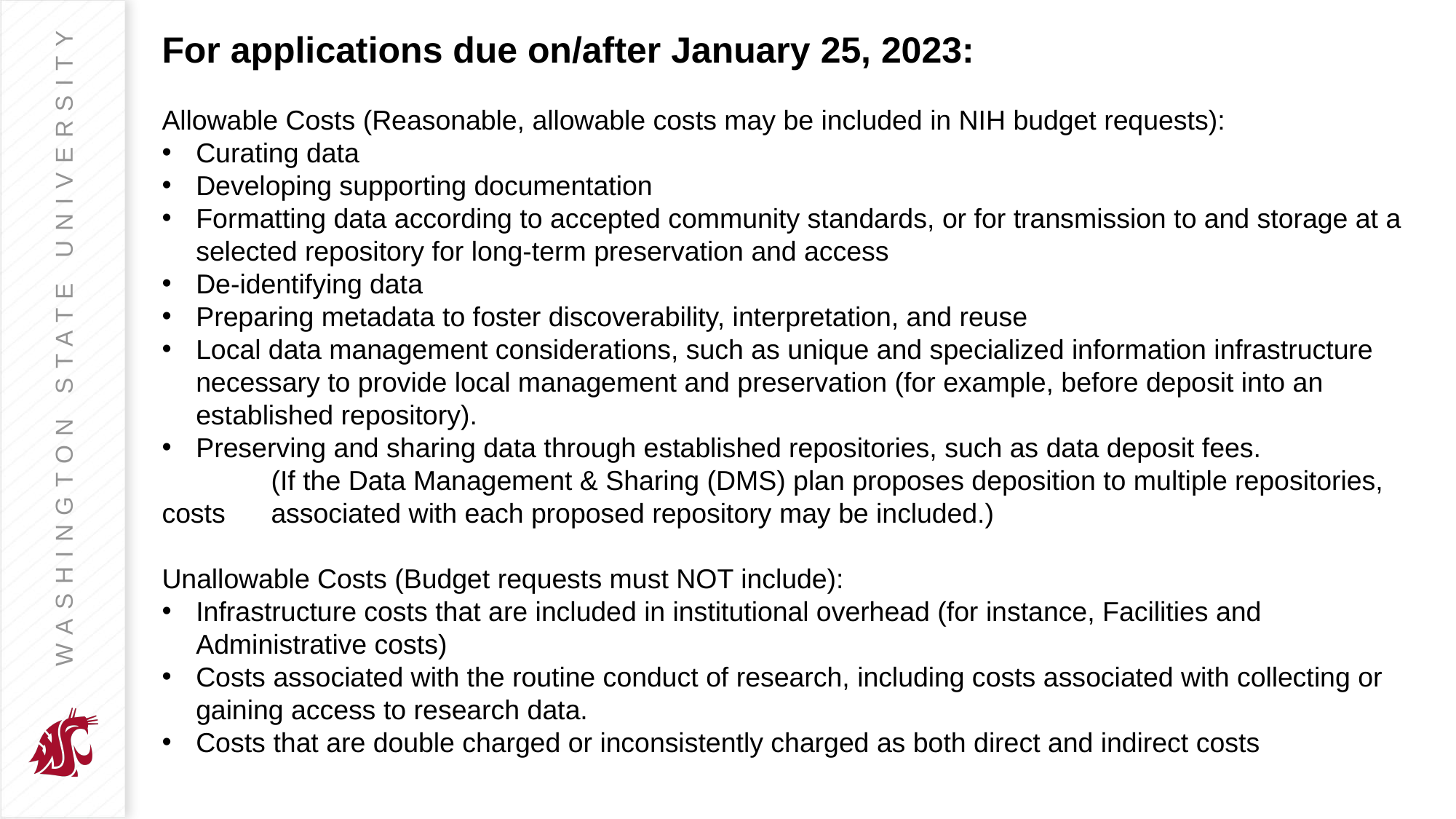

For applications due on/after January 25, 2023:

Allowable Costs (Reasonable, allowable costs may be included in NIH budget requests):
Curating data
Developing supporting documentation
Formatting data according to accepted community standards, or for transmission to and storage at a selected repository for long-term preservation and access
De-identifying data
Preparing metadata to foster discoverability, interpretation, and reuse
Local data management considerations, such as unique and specialized information infrastructure necessary to provide local management and preservation (for example, before deposit into an established repository).
Preserving and sharing data through established repositories, such as data deposit fees.
	(If the Data Management & Sharing (DMS) plan proposes deposition to multiple repositories, costs 	associated with each proposed repository may be included.)

Unallowable Costs (Budget requests must NOT include):
Infrastructure costs that are included in institutional overhead (for instance, Facilities and Administrative costs)
Costs associated with the routine conduct of research, including costs associated with collecting or gaining access to research data.
Costs that are double charged or inconsistently charged as both direct and indirect costs